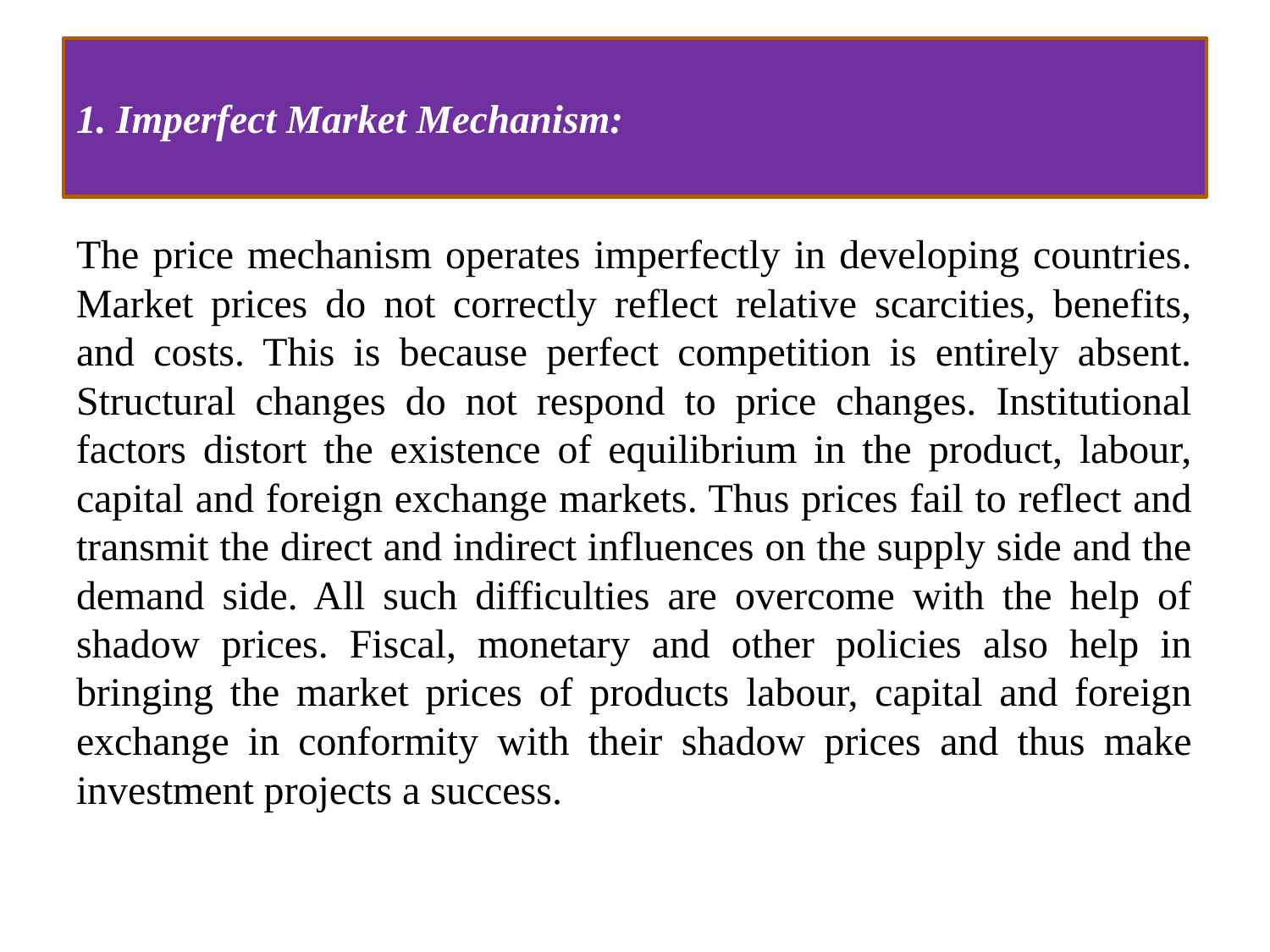

# 1. Imperfect Market Mechanism:
The price mechanism operates imperfectly in developing countries. Market prices do not correctly reflect relative scarcities, benefits, and costs. This is because perfect competition is entirely absent. Structural changes do not respond to price changes. Institutional factors distort the existence of equilibrium in the product, labour, capital and foreign exchange markets. Thus prices fail to reflect and transmit the direct and indirect influences on the supply side and the demand side. All such difficulties are overcome with the help of shadow prices. Fiscal, monetary and other policies also help in bringing the market prices of products labour, capital and foreign exchange in conformity with their shadow prices and thus make investment projects a success.